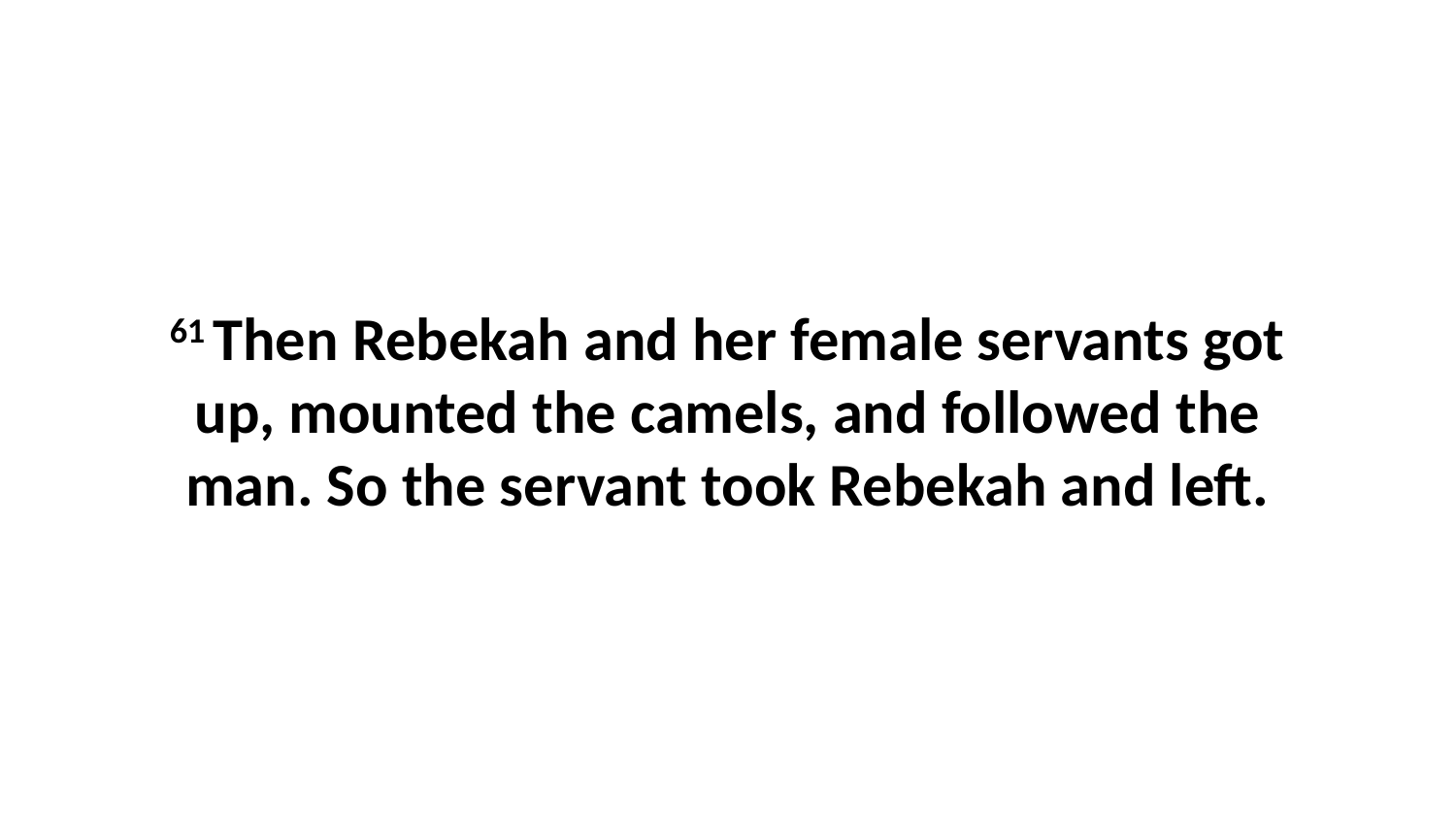

61 Then Rebekah and her female servants got up, mounted the camels, and followed the man. So the servant took Rebekah and left.